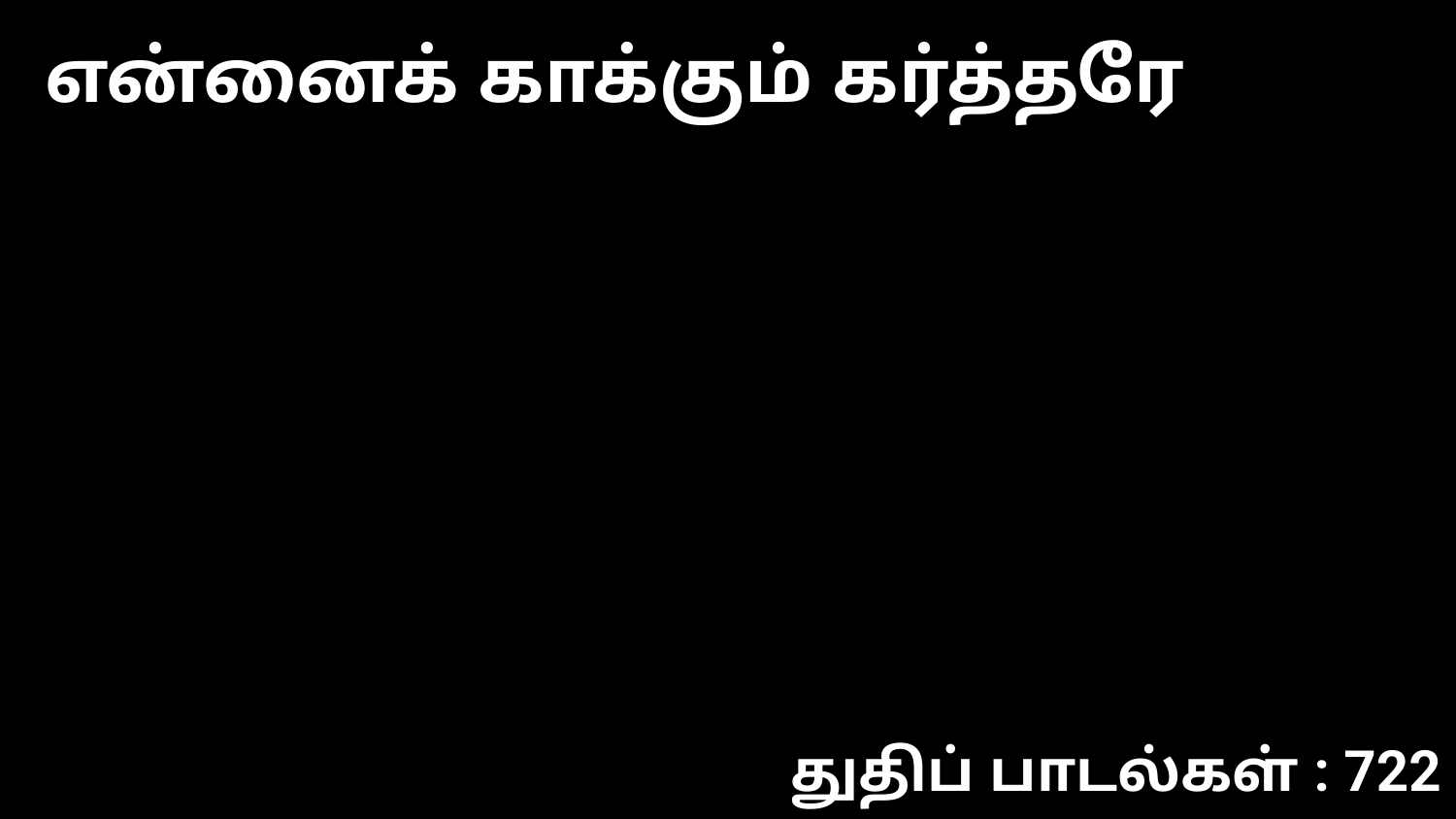

என்னைக் காக்கும் கர்த்தரே
துதிப் பாடல்கள் : 722